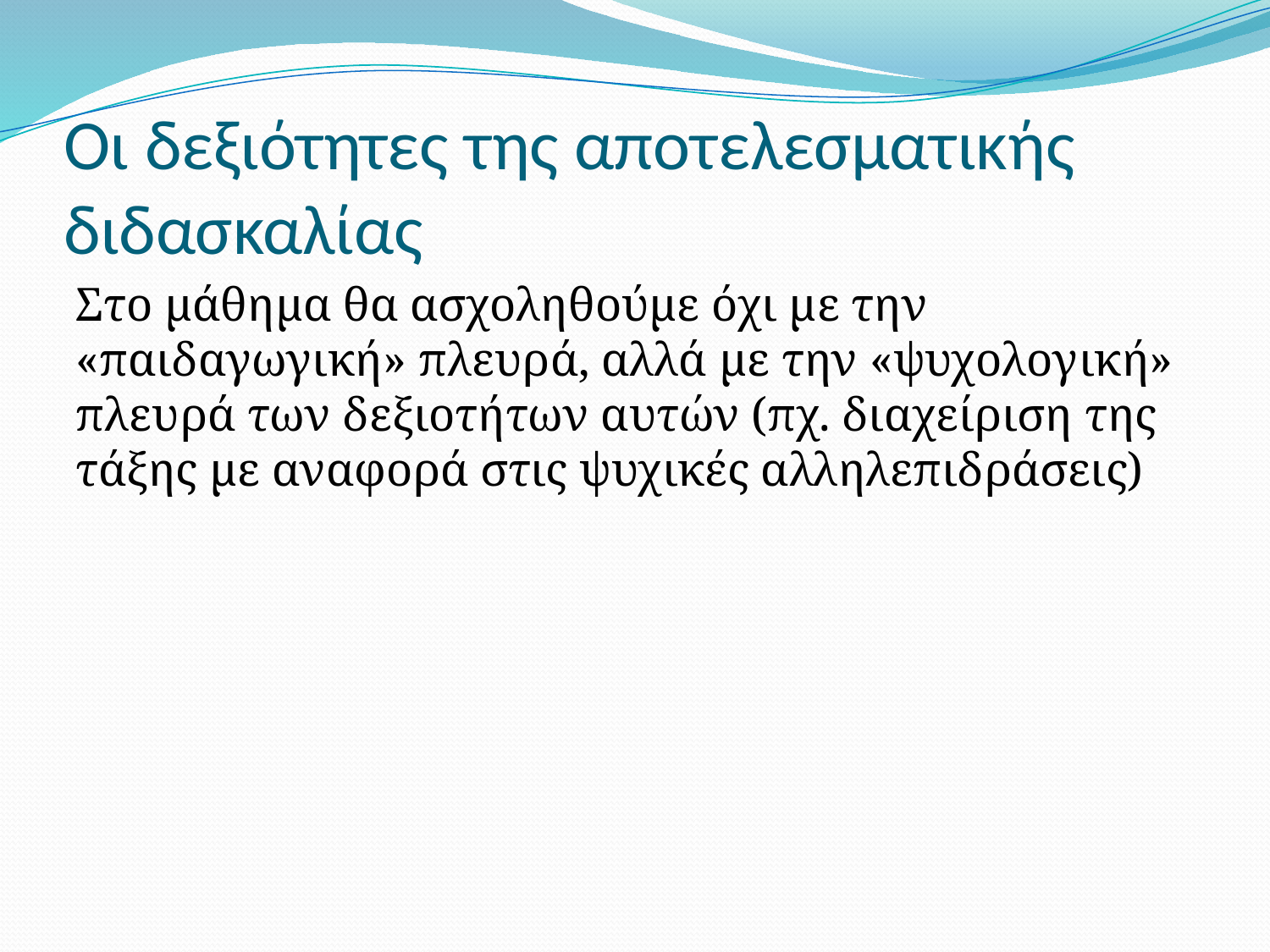

# Οι δεξιότητες της αποτελεσματικής διδασκαλίας
Στο μάθημα θα ασχοληθούμε όχι με την «παιδαγωγική» πλευρά, αλλά με την «ψυχολογική» πλευρά των δεξιοτήτων αυτών (πχ. διαχείριση της τάξης με αναφορά στις ψυχικές αλληλεπιδράσεις)